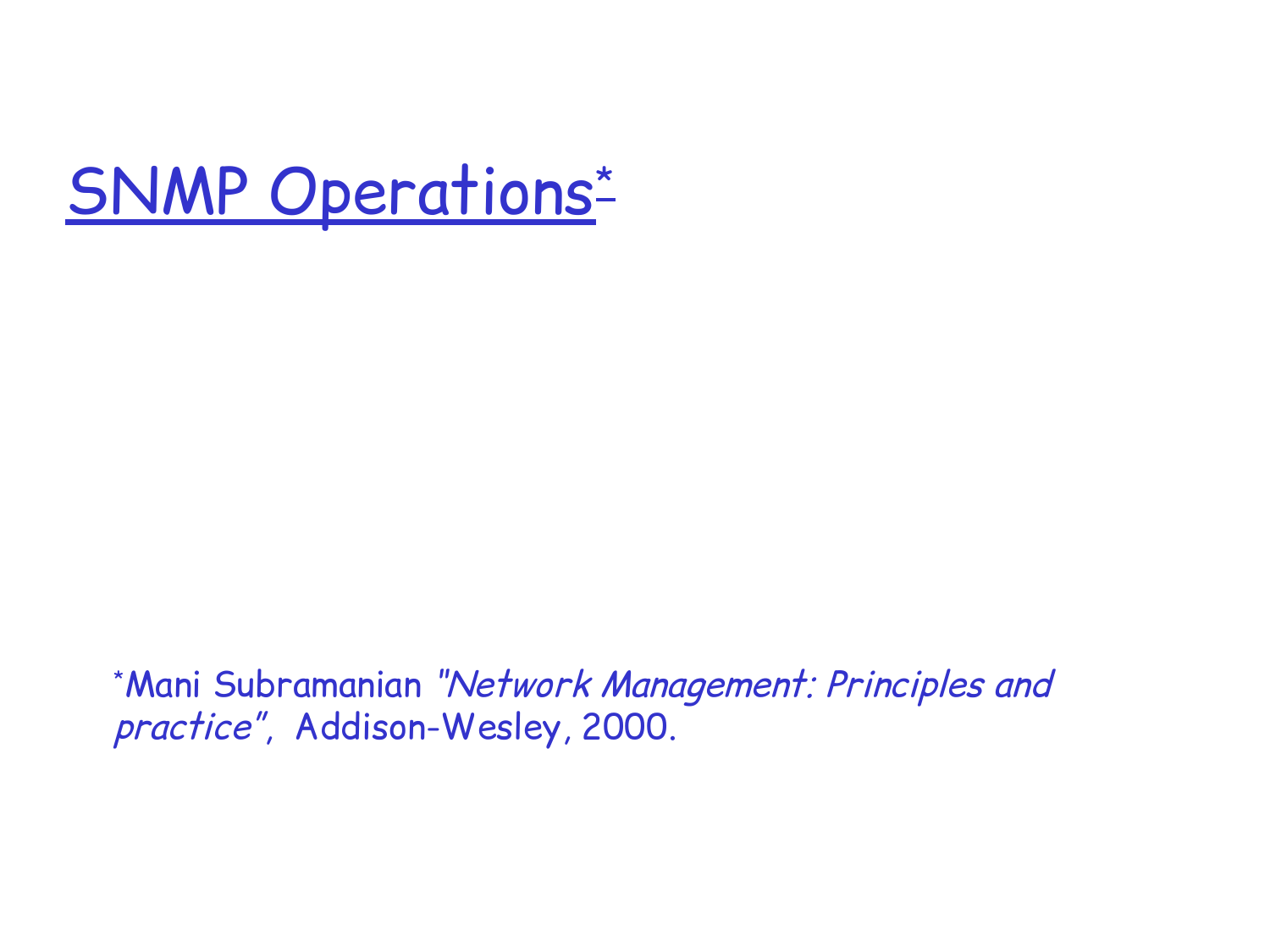

SNMP Operations*
*Mani Subramanian “Network Management: Principles and practice”,  Addison-Wesley, 2000.